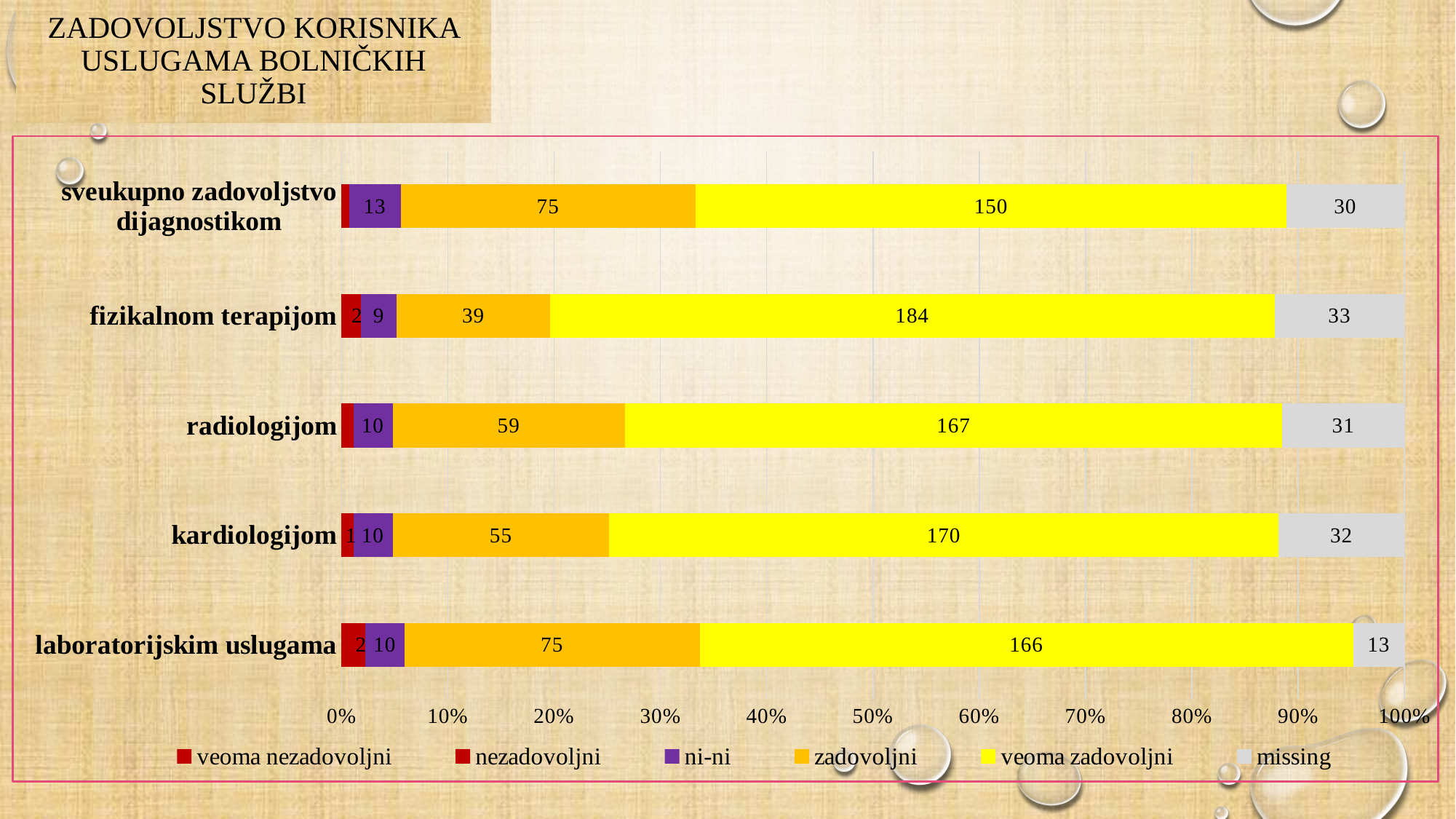

# Zadovoljstvo korisnika uslugama bolničkih službi

### Chart

| Category | veoma nezadovoljni | nezadovoljni | ni-ni | zadovoljni | veoma zadovoljni | missing |
|---|---|---|---|---|---|---|
| laboratorijskim uslugama | 4.0 | 2.0 | 10.0 | 75.0 | 166.0 | 13.0 |
| kardiologijom | 2.0 | 1.0 | 10.0 | 55.0 | 170.0 | 32.0 |
| radiologijom | 3.0 | None | 10.0 | 59.0 | 167.0 | 31.0 |
| fizikalnom terapijom | 3.0 | 2.0 | 9.0 | 39.0 | 184.0 | 33.0 |
| sveukupno zadovoljstvo dijagnostikom | 2.0 | None | 13.0 | 75.0 | 150.0 | 30.0 |